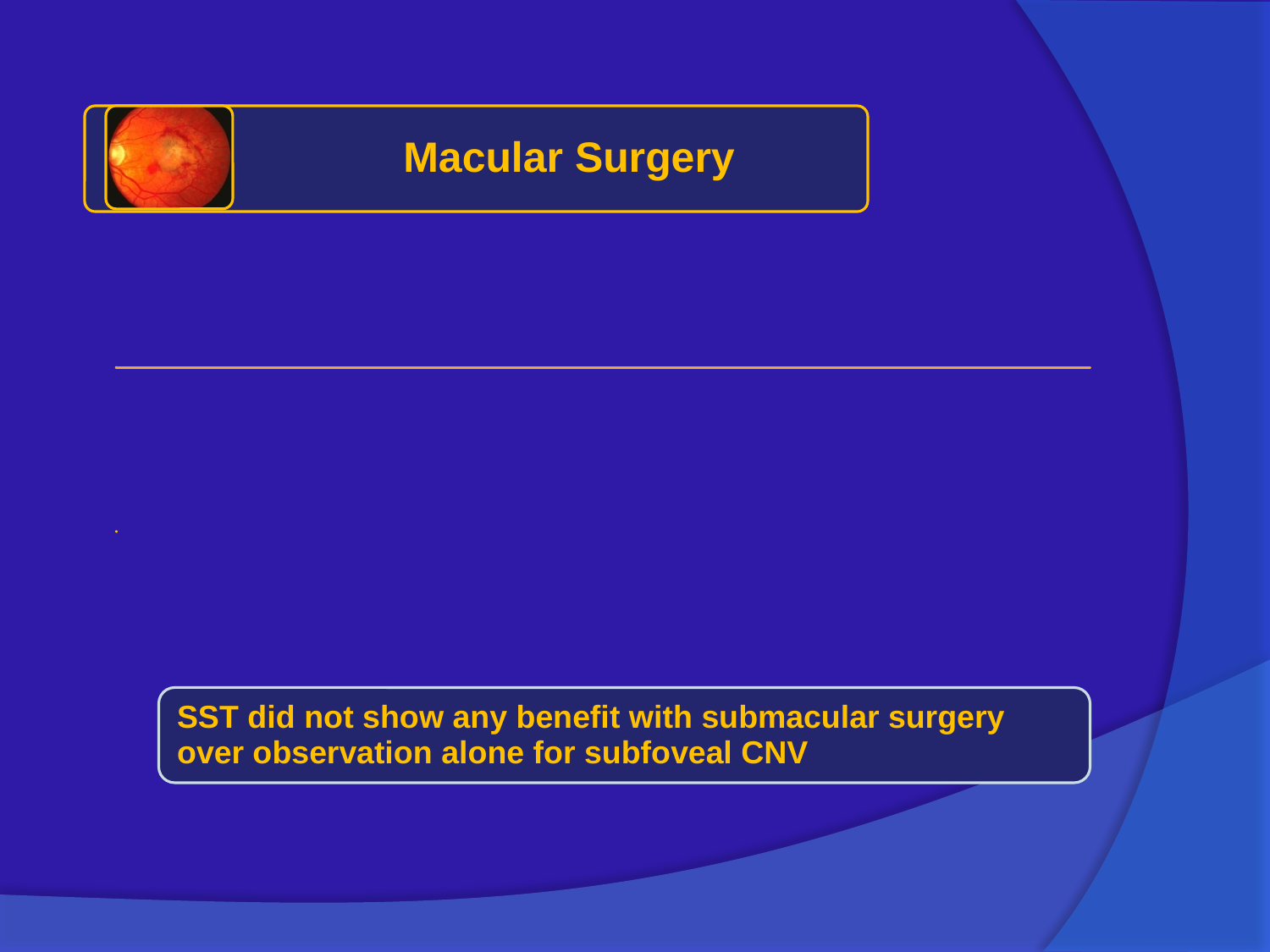

Macular Surgery

SST did not show any benefit with submacular surgery over observation alone for subfoveal CNV